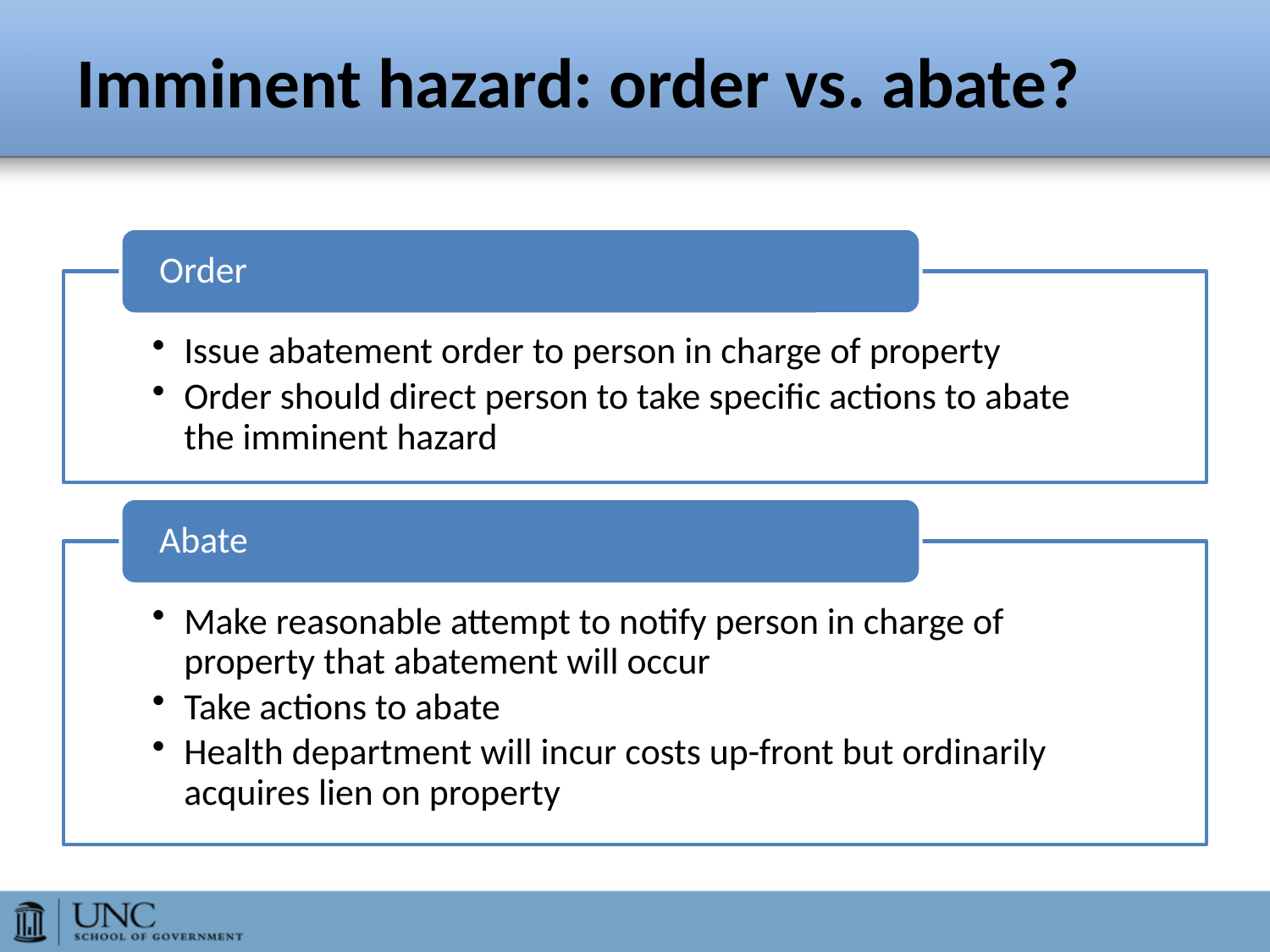

# Imminent hazard: order vs. abate?
Issue abatement order to person in charge of property
Order should direct person to take specific actions to abate the imminent hazard
Order
Make reasonable attempt to notify person in charge of property that abatement will occur
Take actions to abate
Health department will incur costs up-front but ordinarily acquires lien on property
Abate